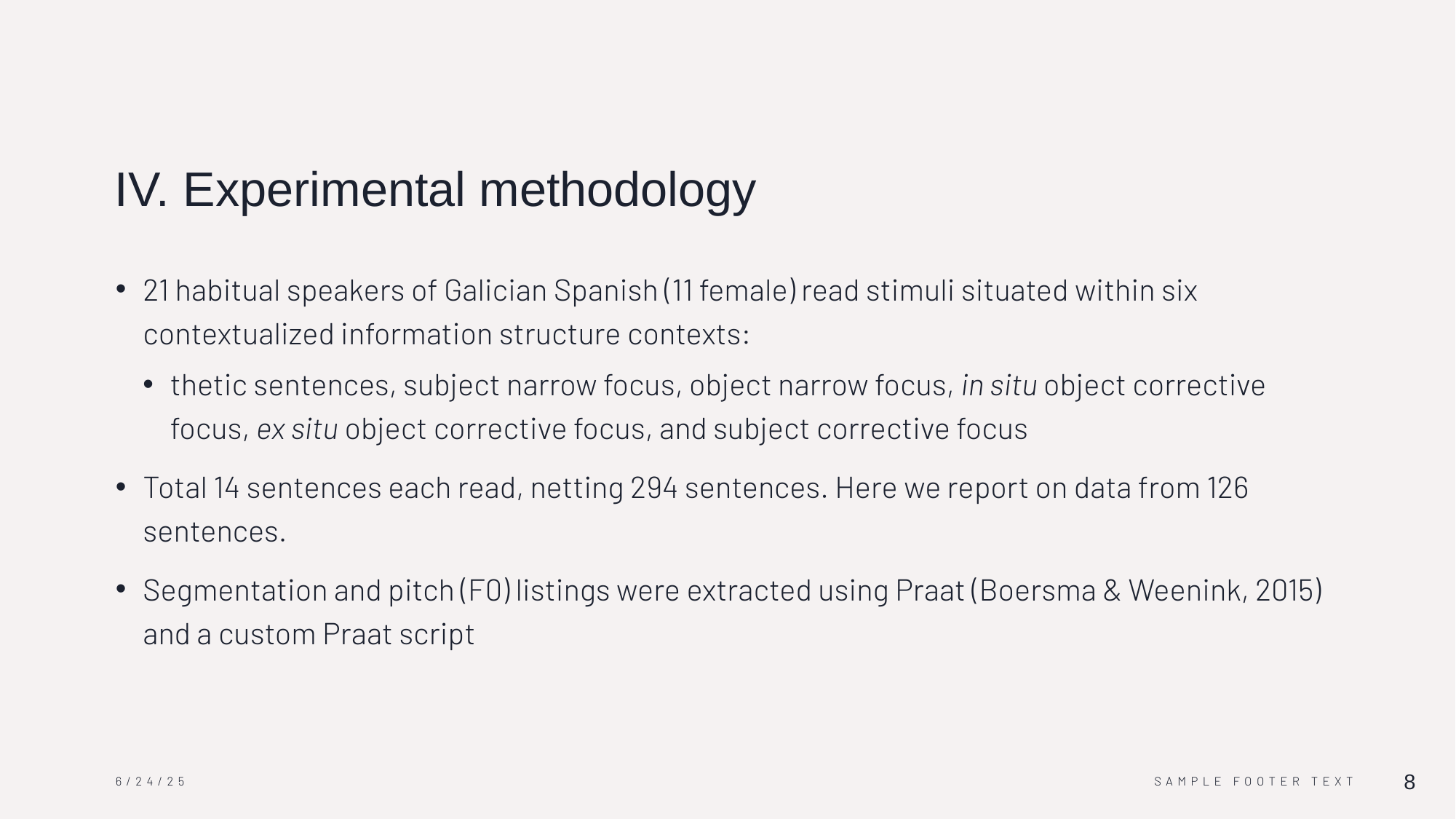

# IV. Experimental methodology
21 habitual speakers of Galician Spanish (11 female) read stimuli situated within six contextualized information structure contexts:
thetic sentences, subject narrow focus, object narrow focus, in situ object corrective focus, ex situ object corrective focus, and subject corrective focus
Total 14 sentences each read, netting 294 sentences. Here we report on data from 126 sentences.
Segmentation and pitch (F0) listings were extracted using Praat (Boersma & Weenink, 2015) and a custom Praat script

6/24/25
Sample Footer Text
8